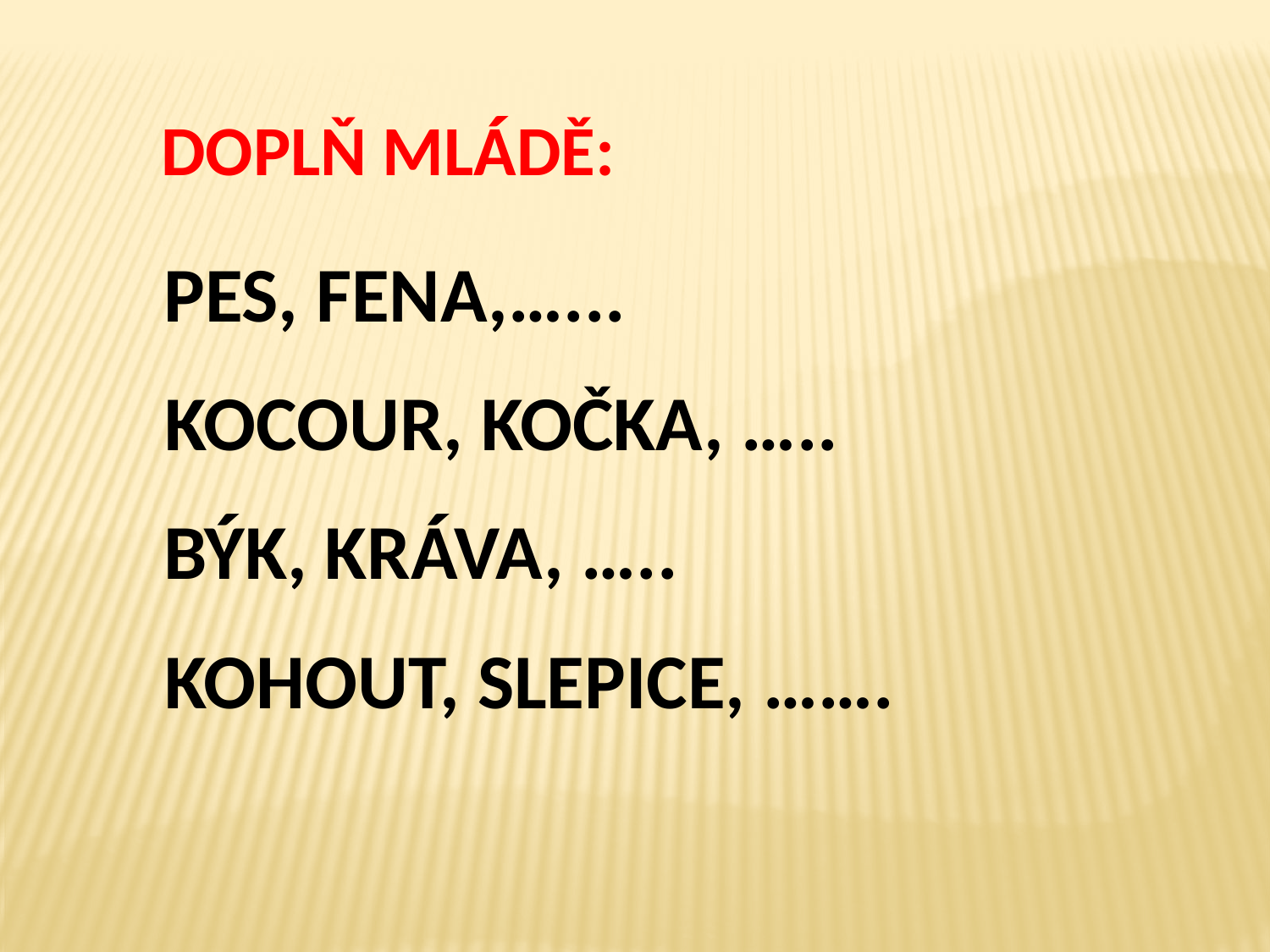

DOPLŇ MLÁDĚ:
PES, FENA,…...
KOCOUR, KOČKA, …..
BÝK, KRÁVA, …..
KOHOUT, SLEPICE, …….